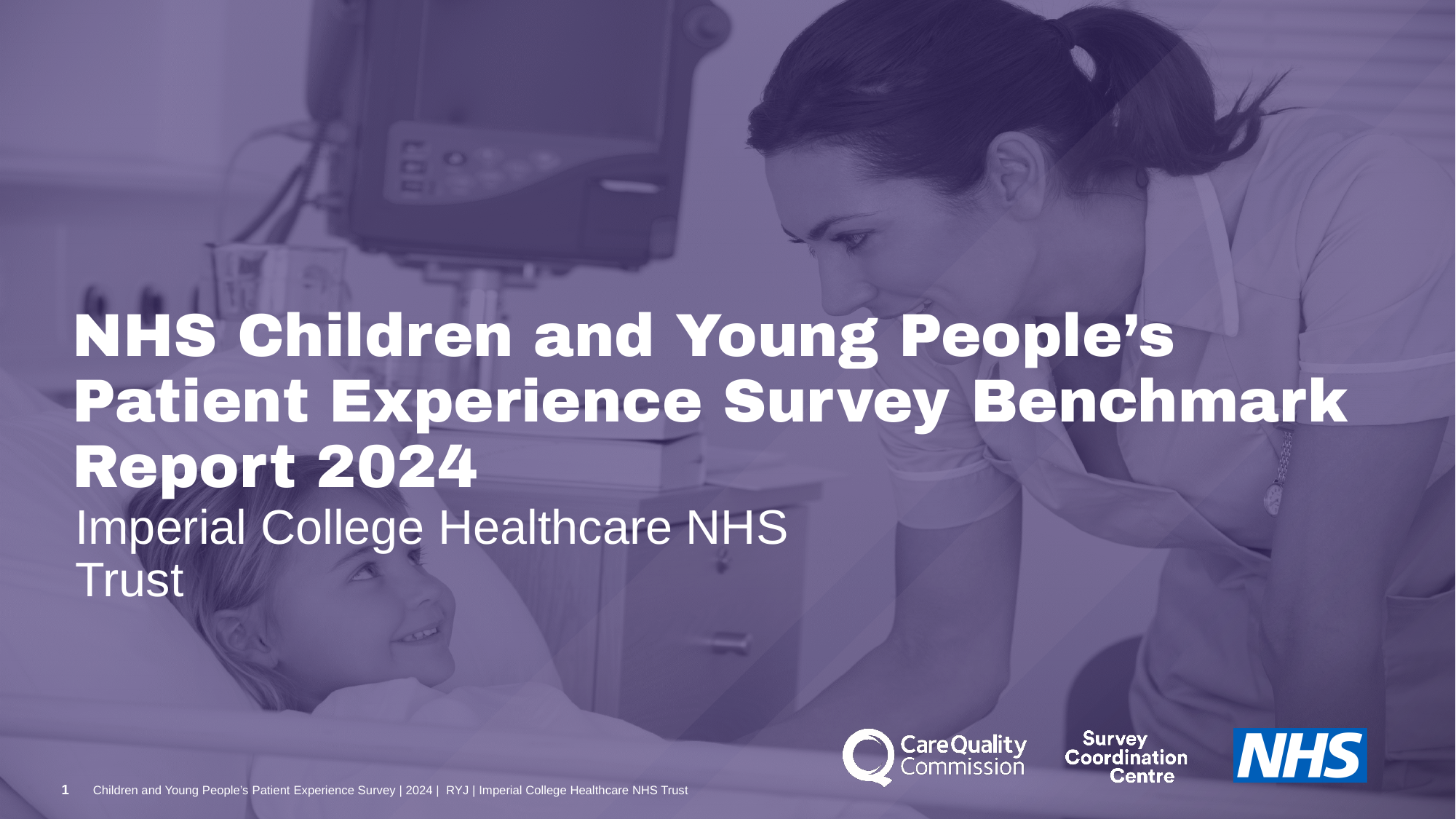

NHS Children and Young People’s Patient Experience Survey Benchmark Report 2024
# Imperial College Healthcare NHS Trust
1